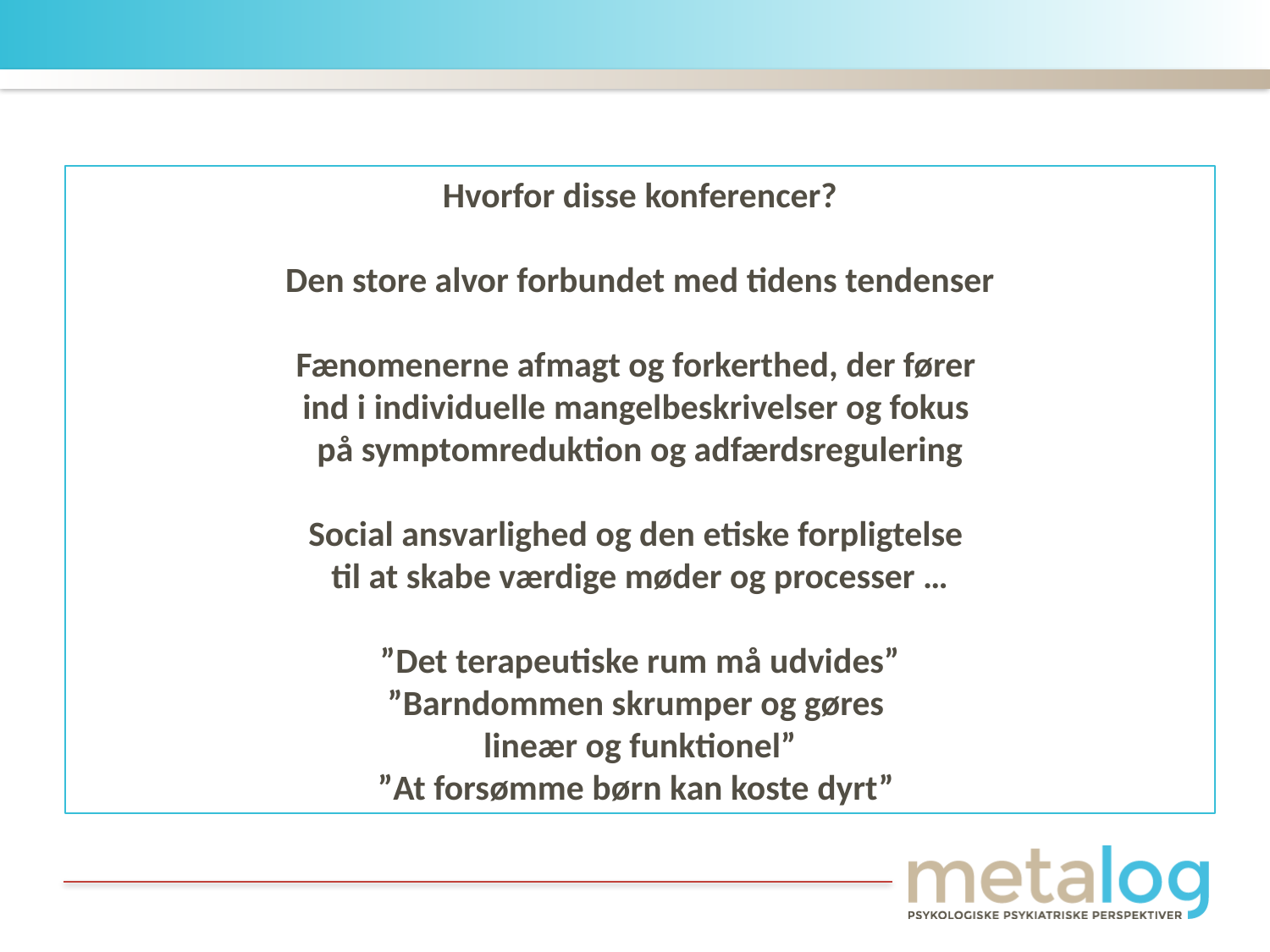

Hvorfor disse konferencer?

Den store alvor forbundet med tidens tendenser

Fænomenerne afmagt og forkerthed, der fører
ind i individuelle mangelbeskrivelser og fokus
på symptomreduktion og adfærdsregulering

Social ansvarlighed og den etiske forpligtelse
til at skabe værdige møder og processer …

”Det terapeutiske rum må udvides”
”Barndommen skrumper og gøres
lineær og funktionel”
”At forsømme børn kan koste dyrt”